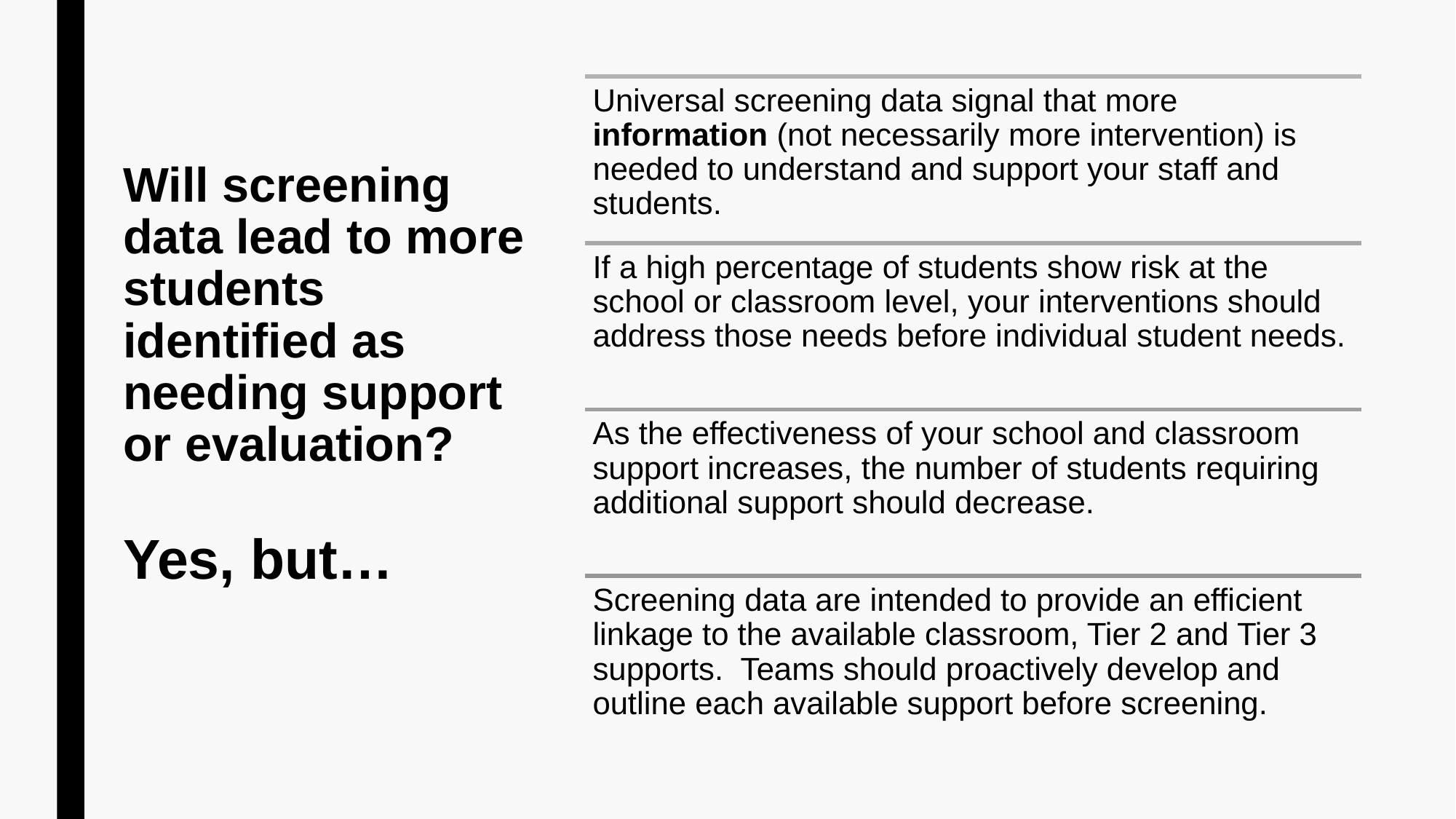

# Will screening data lead to more students identified as needing support or evaluation? Yes, but…

Universal screening data signal that more information (not necessarily more intervention) is needed to understand and support your staff and students.

If a high percentage of students show risk at the school or classroom level, your interventions should address those needs before individual student needs.

As the effectiveness of your school and classroom support increases, the number of students requiring additional support should decrease.

Screening data are intended to provide an efficient linkage to the available classroom, Tier 2 and Tier 3 supports.  Teams should proactively develop and outline each available support before screening.